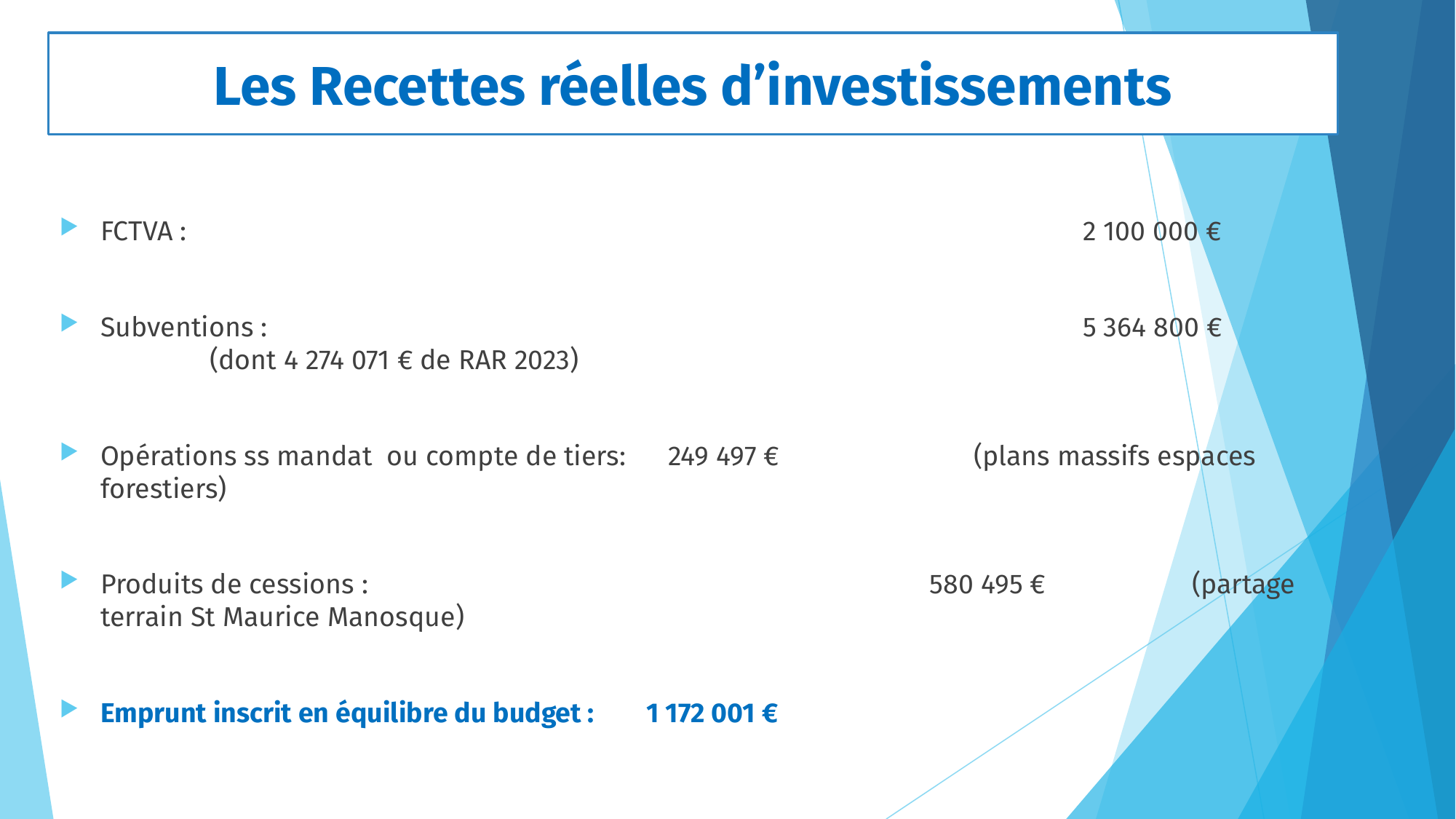

# Les Recettes réelles d’investissements

FCTVA : 									2 100 000 €

Subventions : 								5 364 800 € 		(dont 4 274 071 € de RAR 2023)

Opérations ss mandat  ou compte de tiers: 	   249 497 € 		(plans massifs espaces forestiers)

Produits de cessions : 					         580 495 €		(partage terrain St Maurice Manosque)

Emprunt inscrit en équilibre du budget :    	1 172 001 €